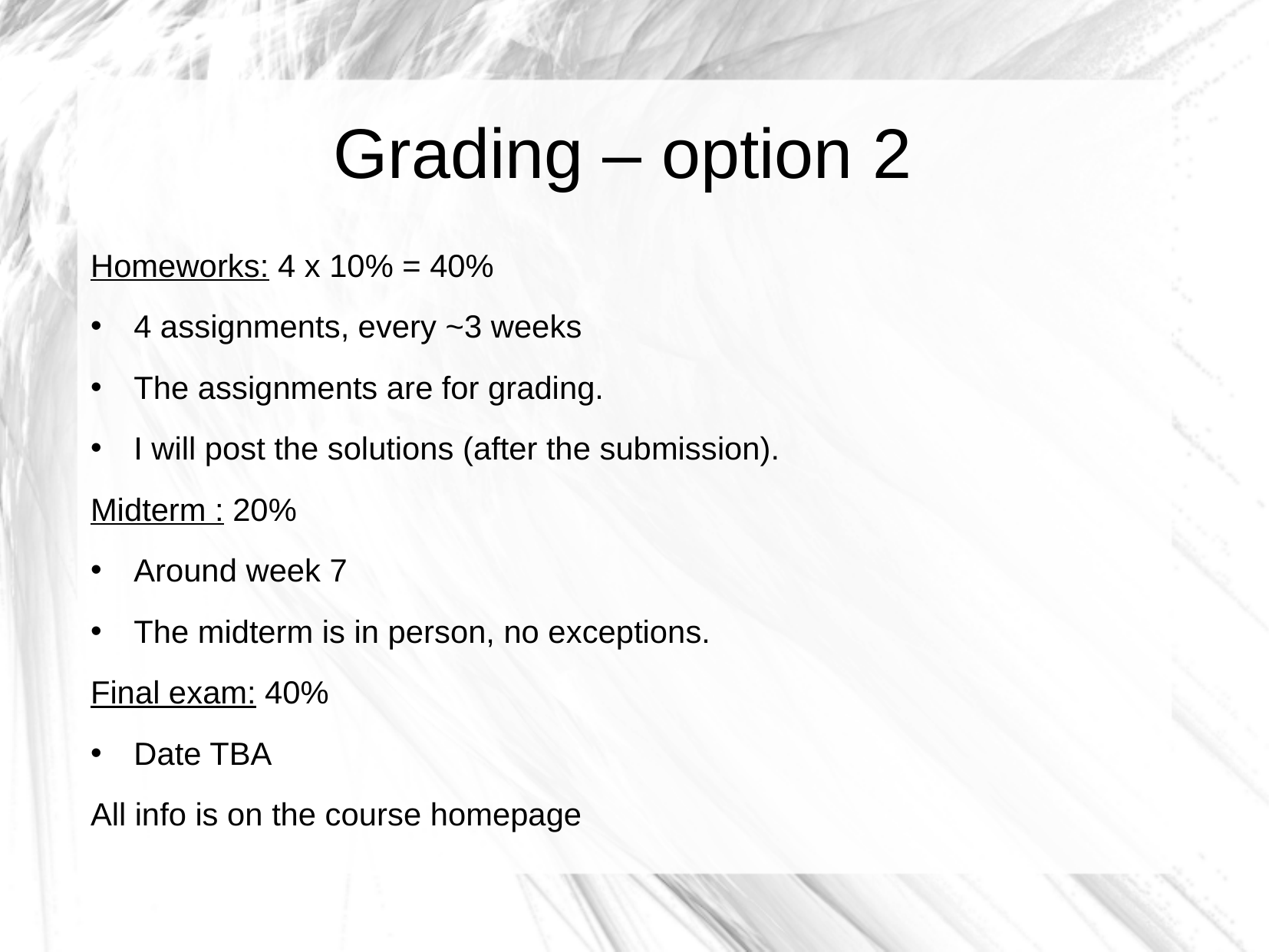

Grading – option 2
Homeworks: 4 x 10% = 40%
4 assignments, every ~3 weeks
The assignments are for grading.
I will post the solutions (after the submission).
Midterm : 20%
Around week 7
The midterm is in person, no exceptions.
Final exam: 40%
Date TBA
All info is on the course homepage